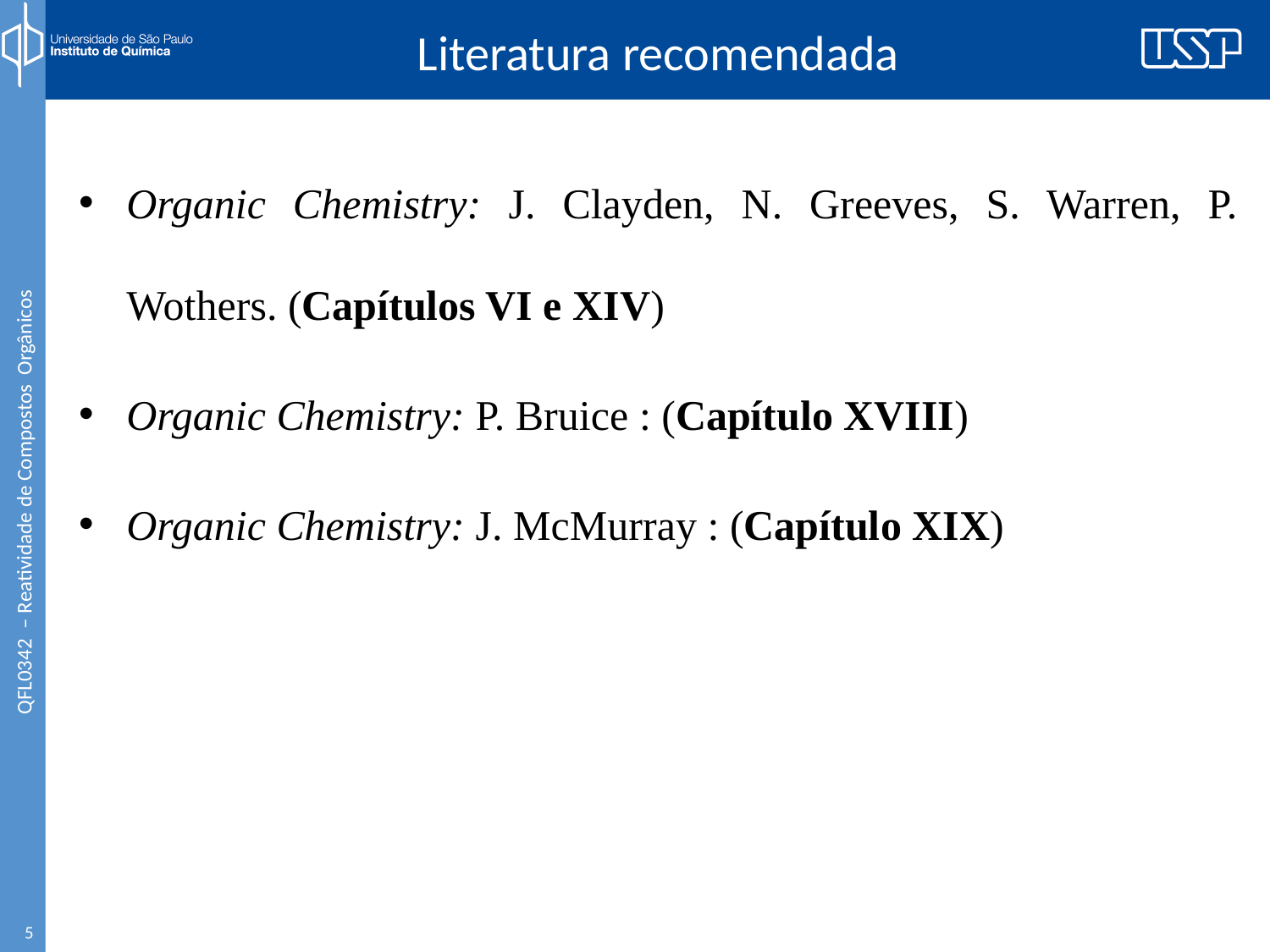

# Literatura recomendada
Organic Chemistry: J. Clayden, N. Greeves, S. Warren, P. Wothers. (Capítulos VI e XIV)
Organic Chemistry: P. Bruice : (Capítulo XVIII)
Organic Chemistry: J. McMurray : (Capítulo XIX)

5